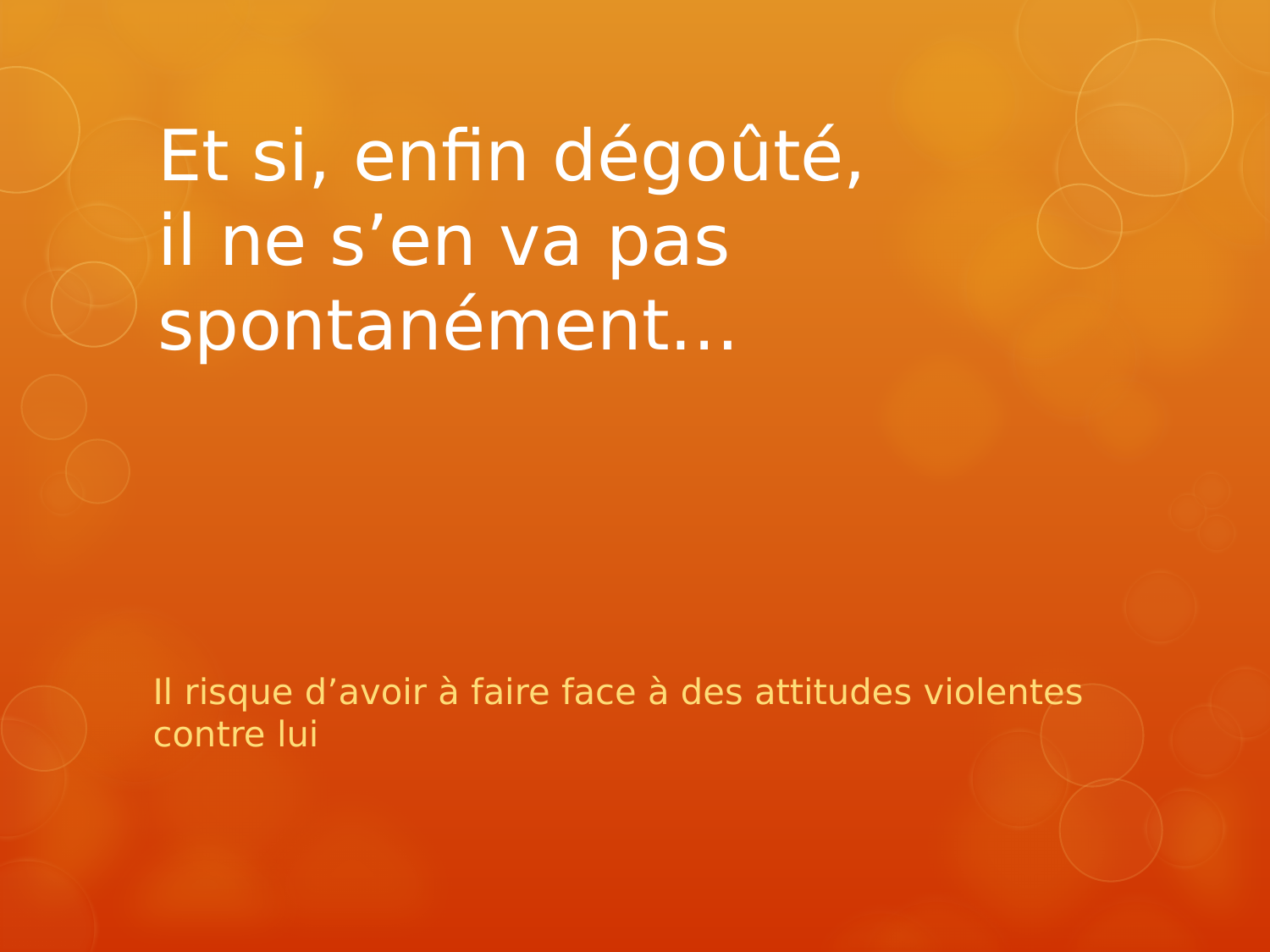

# Et si, enfin dégoûté, il ne s’en va pas spontanément…
Il risque d’avoir à faire face à des attitudes violentes contre lui